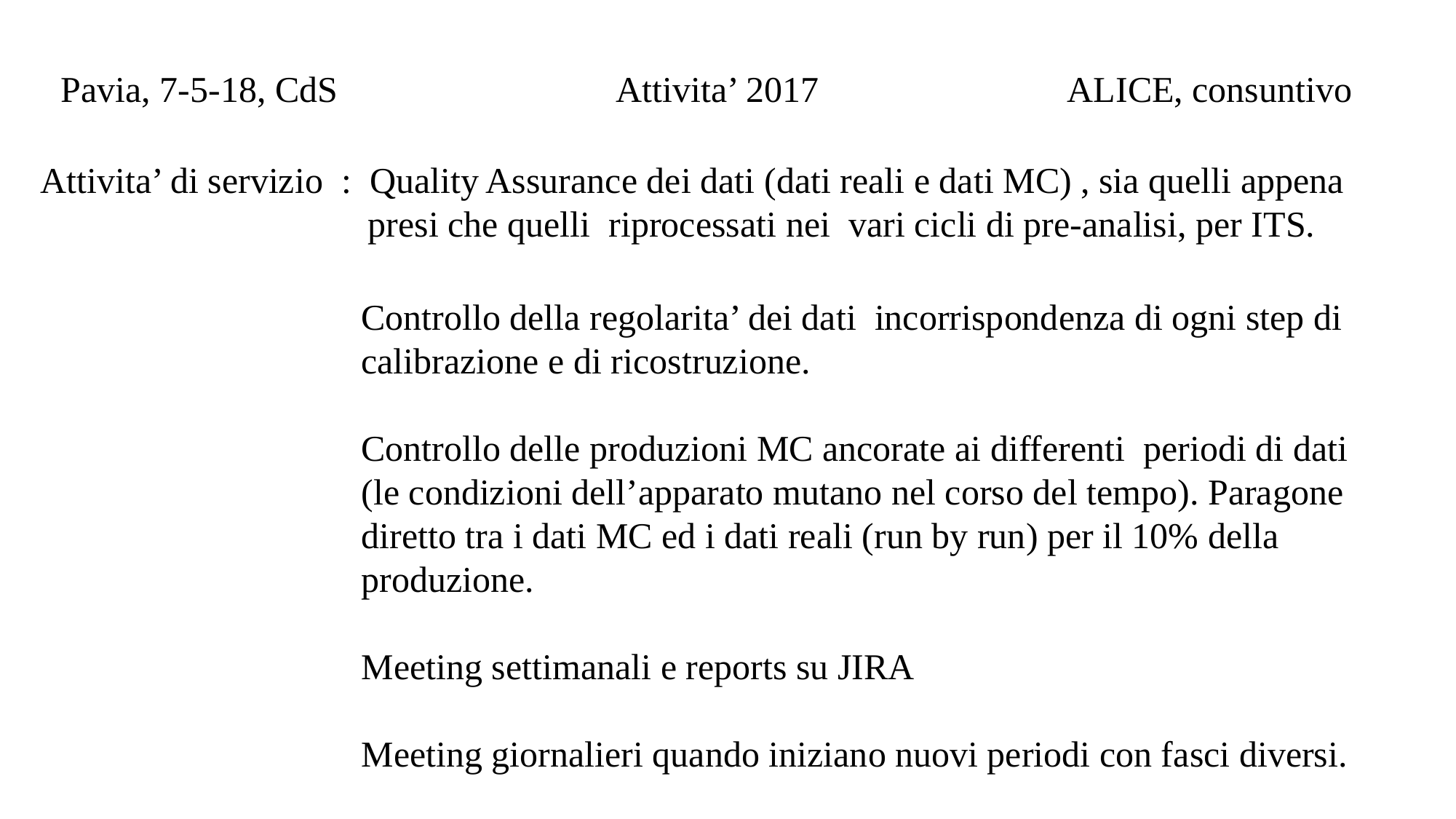

Pavia, 7-5-18, CdS
Attivita’ 2017
ALICE, consuntivo
Attivita’ di servizio  :  Quality Assurance dei dati (dati reali e dati MC) , sia quelli appena
                                    presi che quelli  riprocessati nei  vari cicli di pre-analisi, per ITS.
Controllo della regolarita’ dei dati  incorrispondenza di ogni step di calibrazione e di ricostruzione.

Controllo delle produzioni MC ancorate ai differenti  periodi di dati
(le condizioni dell’apparato mutano nel corso del tempo). Paragone diretto tra i dati MC ed i dati reali (run by run) per il 10% della produzione.

Meeting settimanali e reports su JIRA

Meeting giornalieri quando iniziano nuovi periodi con fasci diversi.